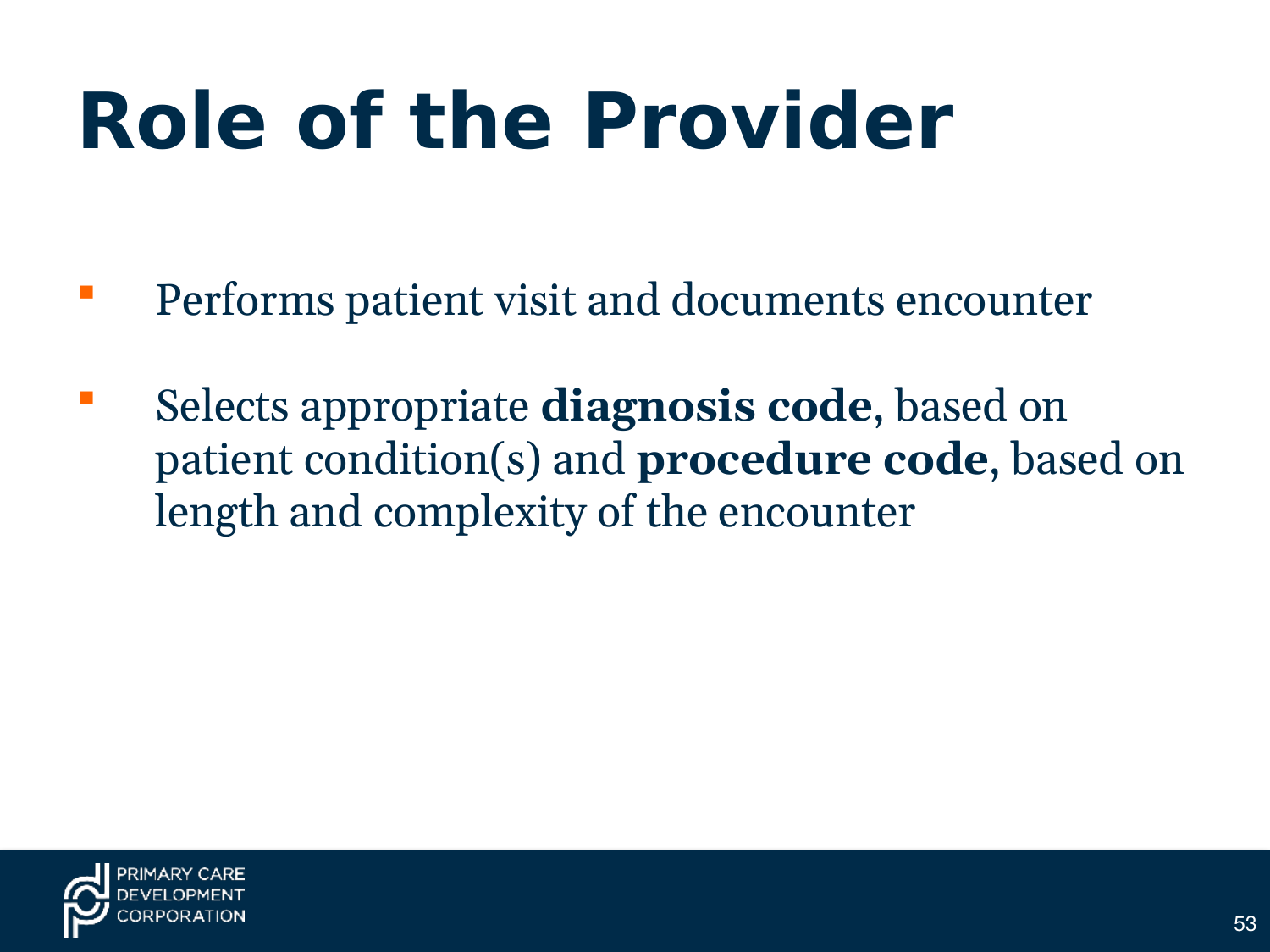

# Role of the Provider
Performs patient visit and documents encounter

Selects appropriate diagnosis code, based on patient condition(s) and procedure code, based on length and complexity of the encounter

53